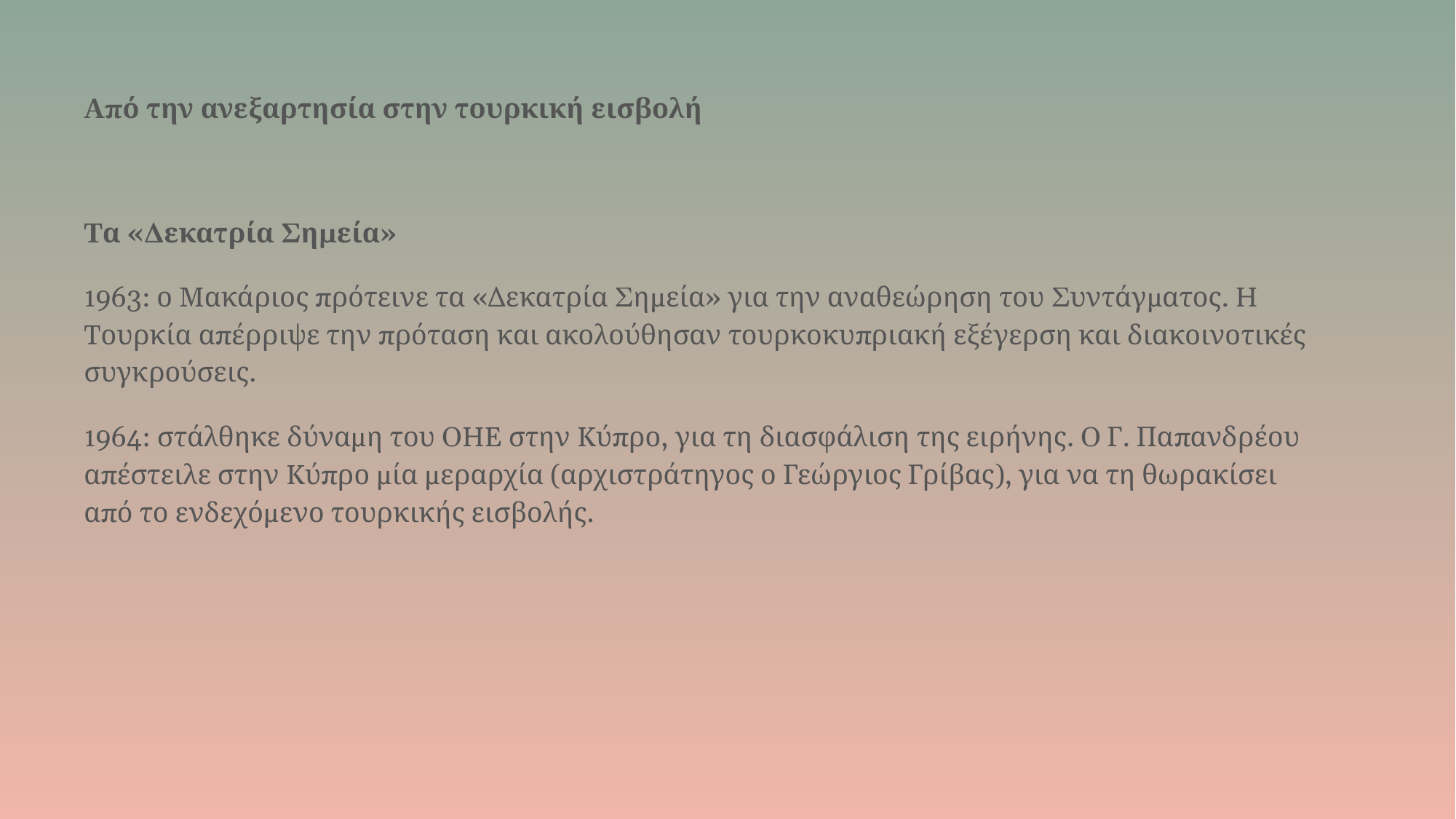

# Από την ανεξαρτησία στην τουρκική εισβολή
Τα «Δεκατρία Σημεία»
1963: ο Μακάριος πρότεινε τα «Δεκατρία Σημεία» για την αναθεώρηση του Συντάγματος. Η Τουρκία απέρριψε την πρόταση και ακολούθησαν τουρκοκυπριακή εξέγερση και διακοινοτικές συγκρούσεις.
1964: στάλθηκε δύναμη του ΟΗΕ στην Κύπρο, για τη διασφάλιση της ειρήνης. Ο Γ. Παπανδρέου απέστειλε στην Κύπρο μία μεραρχία (αρχιστράτηγος ο Γεώργιος Γρίβας), για να τη θωρακίσει από το ενδεχόμενο τουρκικής εισβολής.